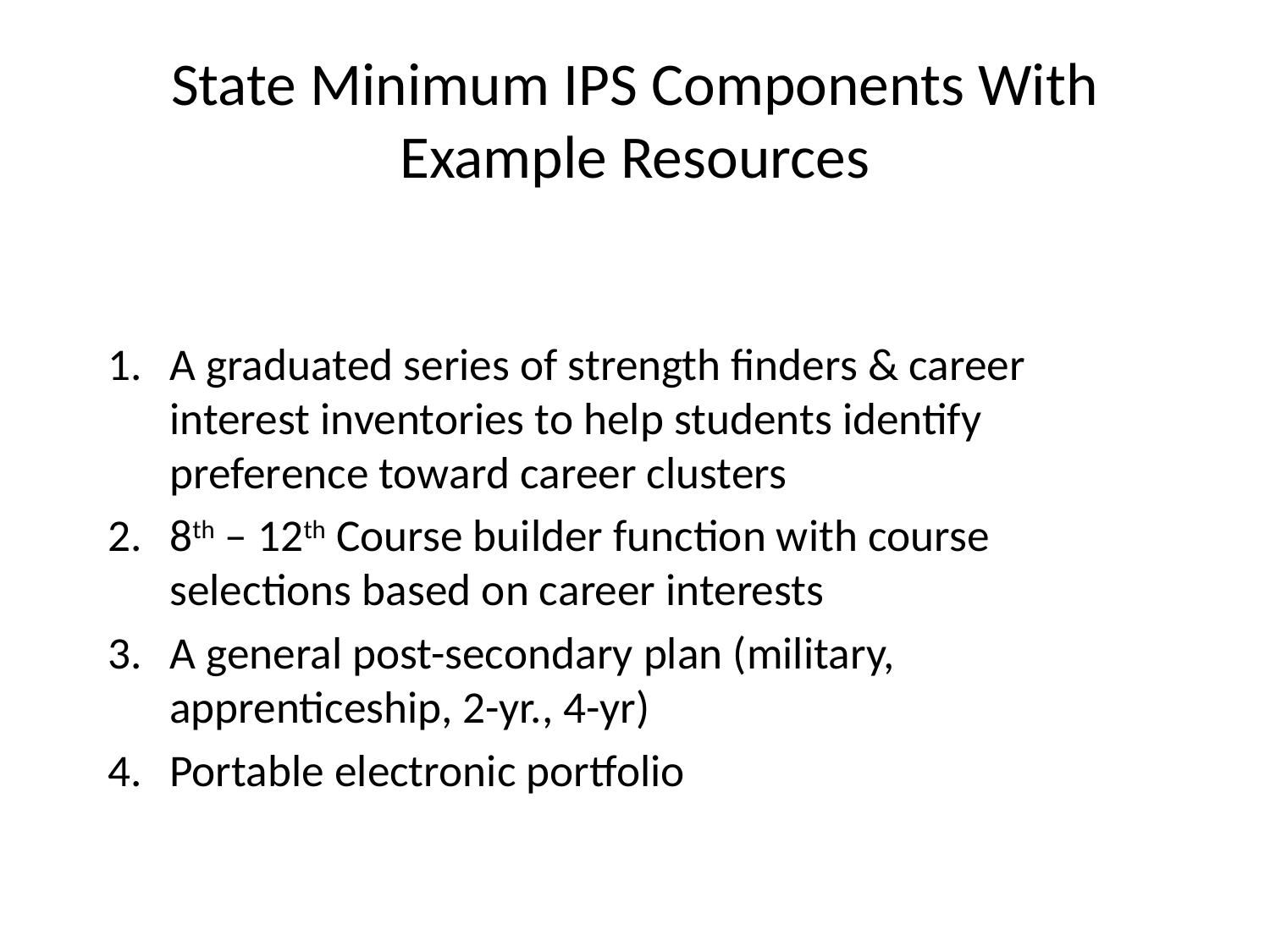

# State Minimum IPS Components With Example Resources
A graduated series of strength finders & career interest inventories to help students identify preference toward career clusters
8th – 12th Course builder function with course selections based on career interests
A general post-secondary plan (military, apprenticeship, 2-yr., 4-yr)
Portable electronic portfolio